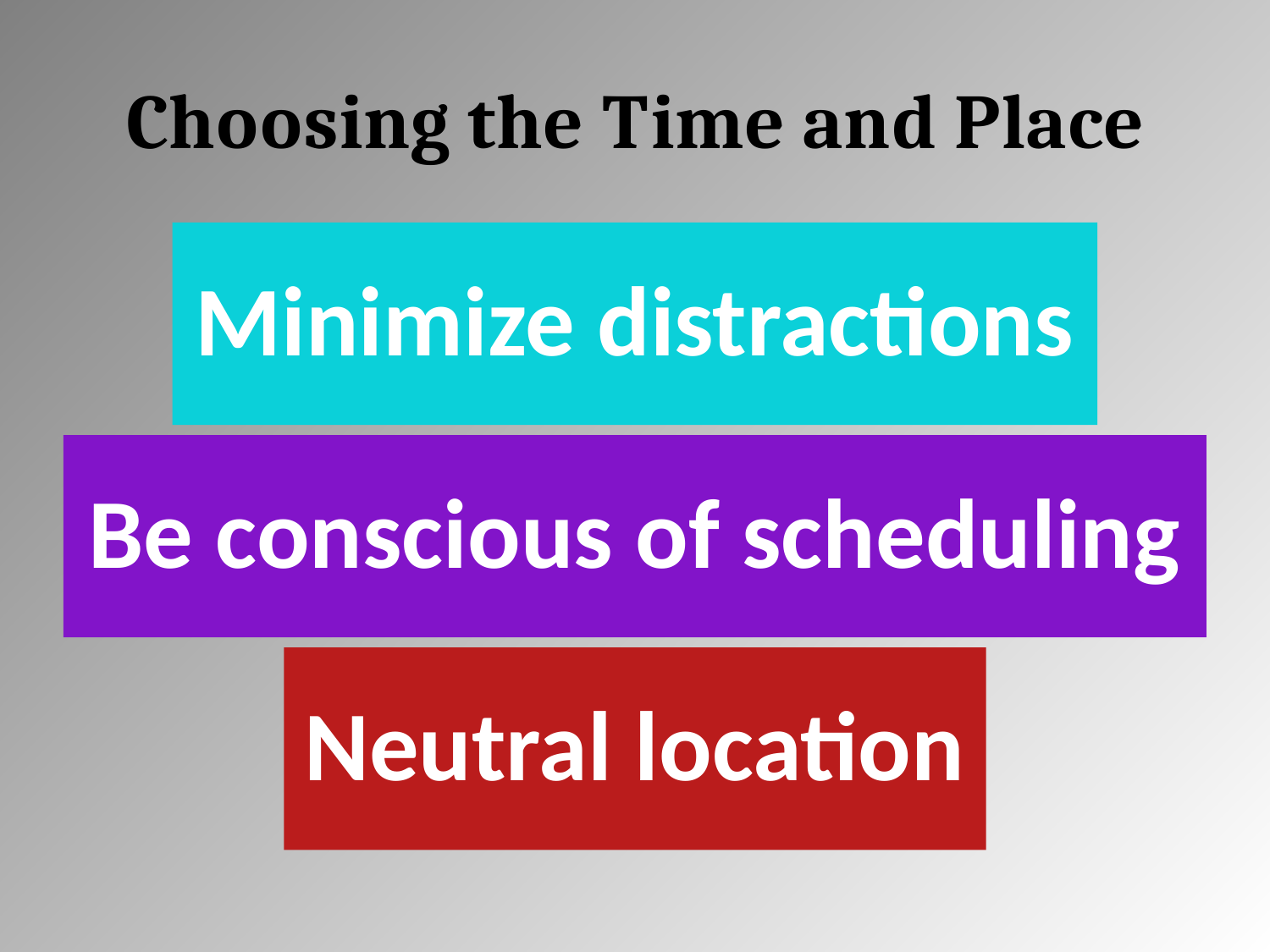

# Choosing the Time and Place
Minimize distractions
Be conscious of scheduling
Neutral location